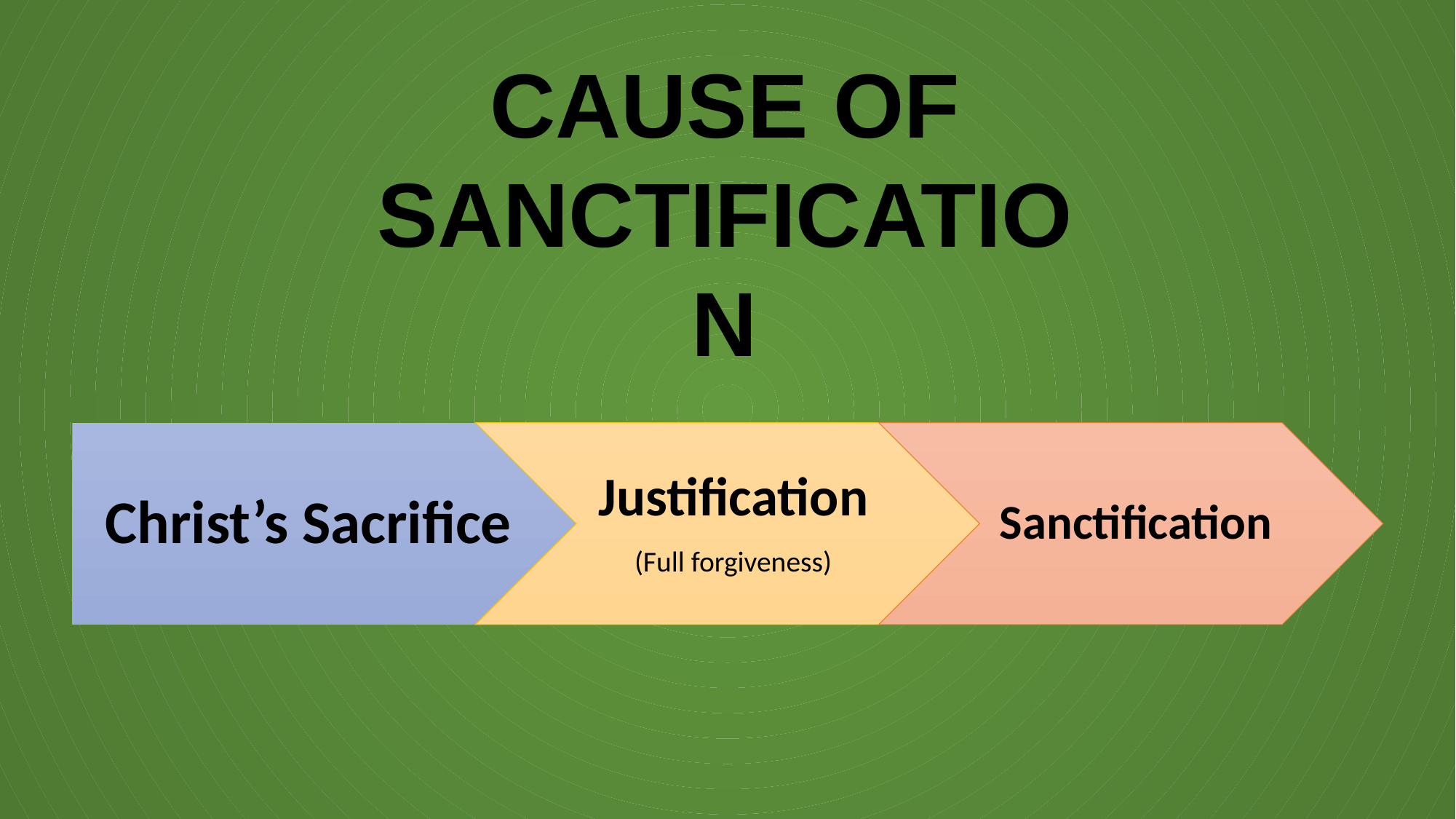

CAUSE OF SANCTIFICATION
Christ’s Sacrifice
Justification
(Full forgiveness)
Sanctification